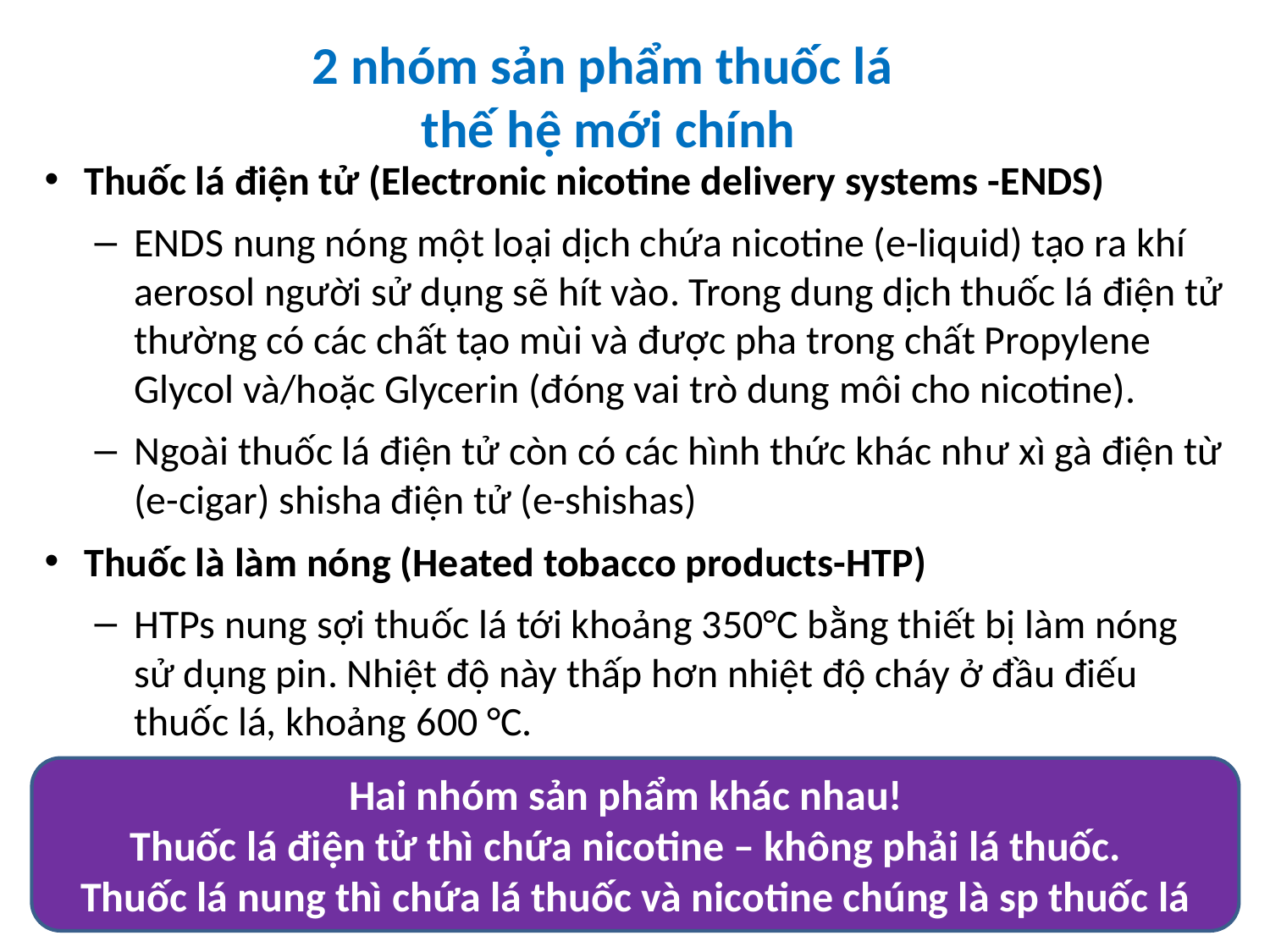

# 2 nhóm sản phẩm thuốc lá thế hệ mới chính
Thuốc lá điện tử (Electronic nicotine delivery systems -ENDS)
ENDS nung nóng một loại dịch chứa nicotine (e-liquid) tạo ra khí aerosol người sử dụng sẽ hít vào. Trong dung dịch thuốc lá điện tử thường có các chất tạo mùi và được pha trong chất Propylene Glycol và/hoặc Glycerin (đóng vai trò dung môi cho nicotine).
Ngoài thuốc lá điện tử còn có các hình thức khác như xì gà điện từ (e-cigar) shisha điện tử (e-shishas)
Thuốc là làm nóng (Heated tobacco products-HTP)
HTPs nung sợi thuốc lá tới khoảng 350°C bằng thiết bị làm nóng sử dụng pin. Nhiệt độ này thấp hơn nhiệt độ cháy ở đầu điếu thuốc lá, khoảng 600 °C.
Examples: (ex. iQOS (PMI) and Glo (BAT),
Hai nhóm sản phẩm khác nhau!
Thuốc lá điện tử thì chứa nicotine – không phải lá thuốc.
Thuốc lá nung thì chứa lá thuốc và nicotine chúng là sp thuốc lá